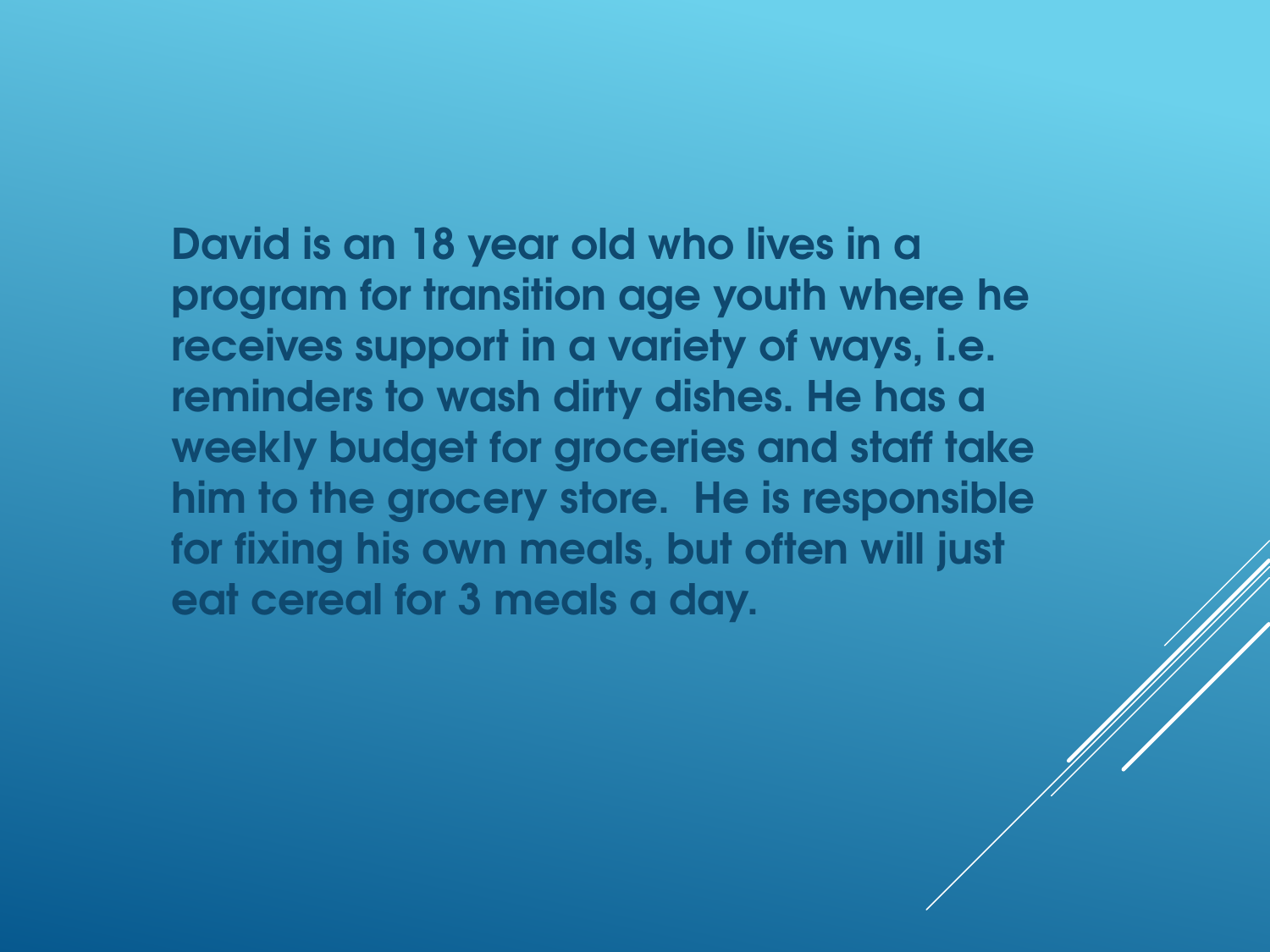

David is an 18 year old who lives in a program for transition age youth where he receives support in a variety of ways, i.e. reminders to wash dirty dishes. He has a weekly budget for groceries and staff take him to the grocery store.  He is responsible for fixing his own meals, but often will just eat cereal for 3 meals a day.